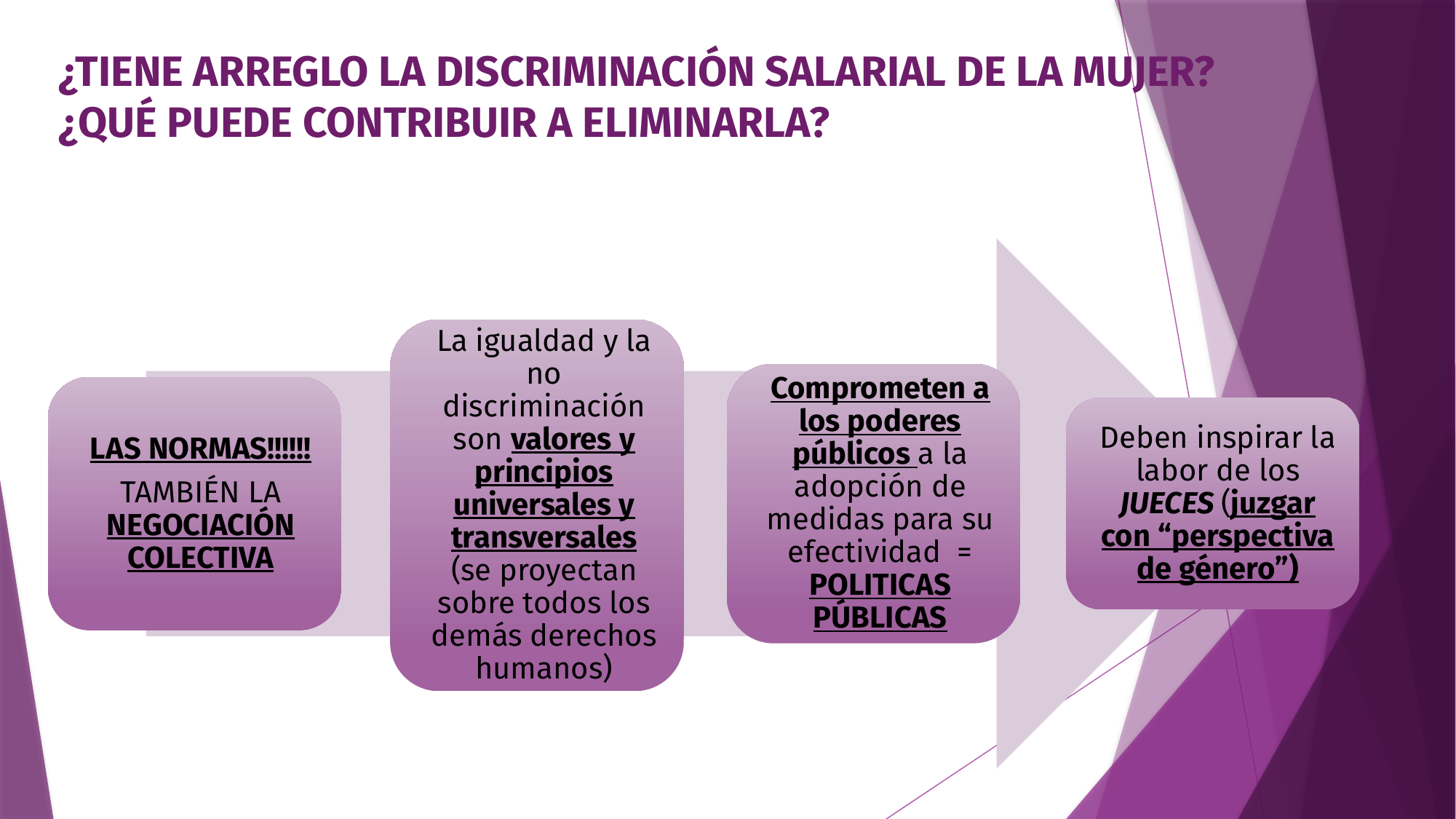

# ¿TIENE ARREGLO LA DISCRIMINACIÓN SALARIAL DE LA MUJER? ¿QUÉ PUEDE CONTRIBUIR A ELIMINARLA?
LAS NORMAS!!!!!!
TAMBIÉN LA NEGOCIACIÓN COLECTIVA
La igualdad y la no discriminación son valores y principios universales y transversales (se proyectan sobre todos los demás derechos humanos)
Comprometen a los poderes públicos a la adopción de medidas para su efectividad  = POLITICAS PÚBLICAS
Deben inspirar la labor de los JUECES (juzgar con “perspectiva de género”)